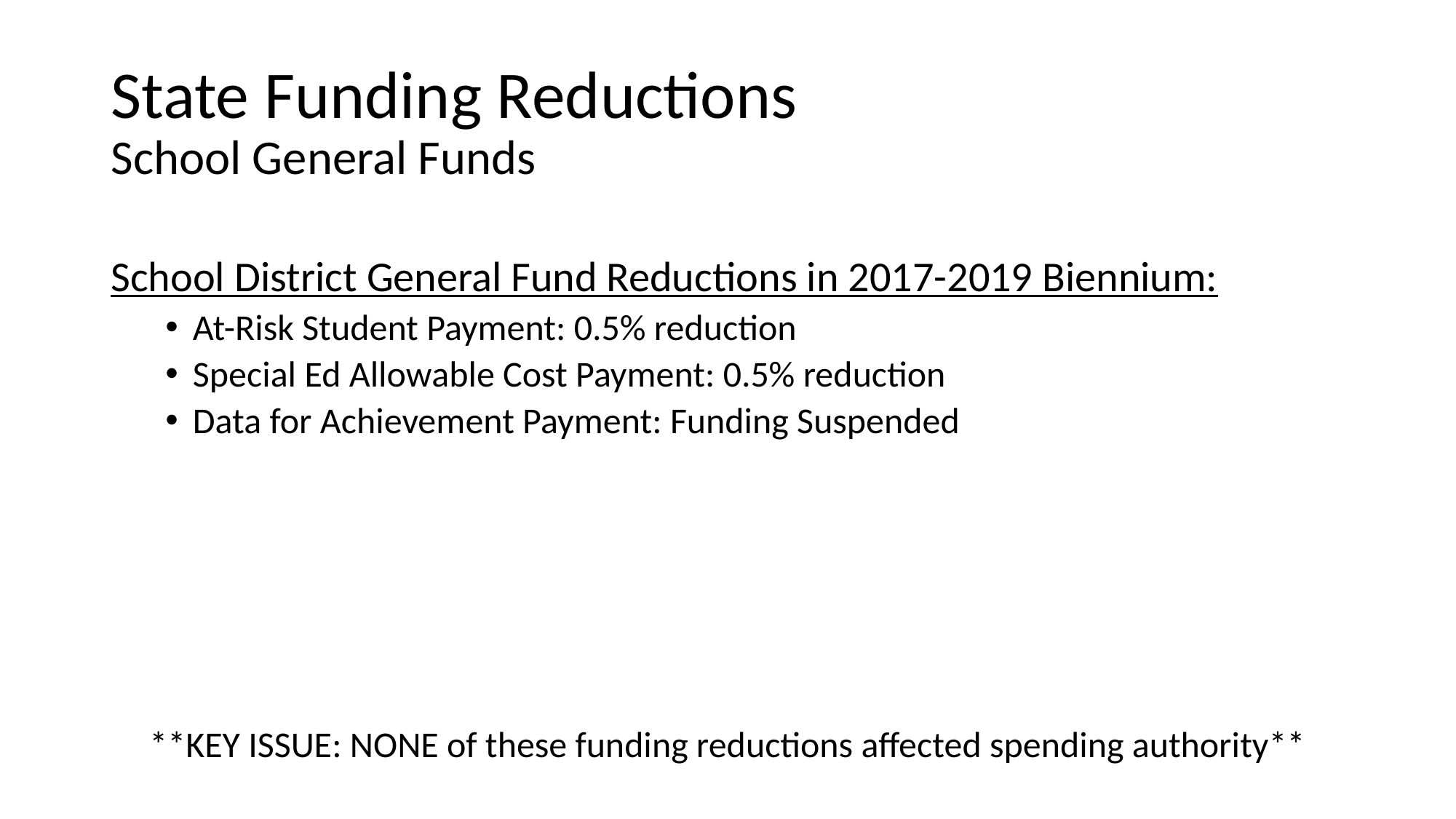

# State Funding Reductions School General Funds
School District General Fund Reductions in 2017-2019 Biennium:
At-Risk Student Payment: 0.5% reduction
Special Ed Allowable Cost Payment: 0.5% reduction
Data for Achievement Payment: Funding Suspended
**KEY ISSUE: NONE of these funding reductions affected spending authority**